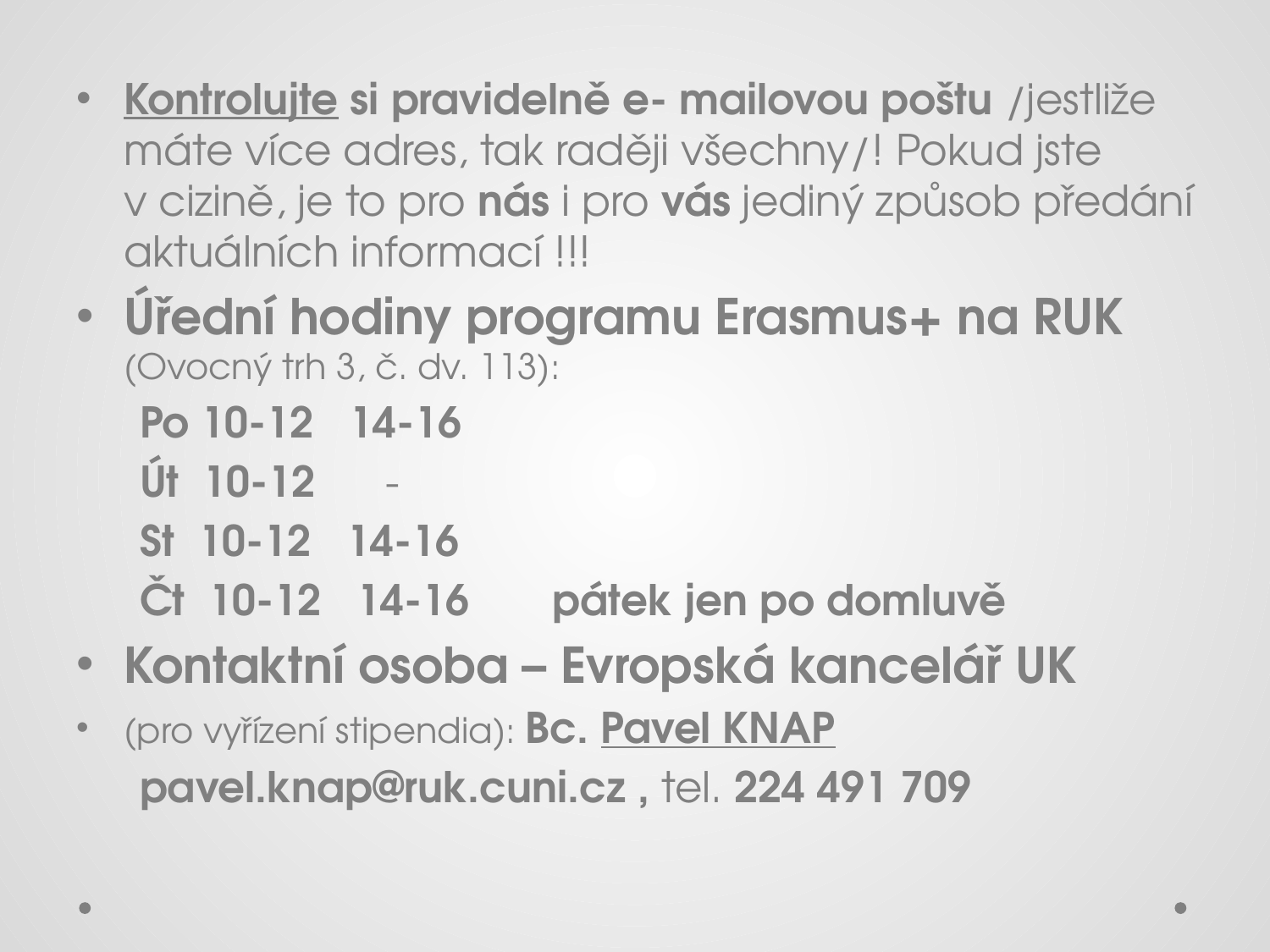

Kontrolujte si pravidelně e- mailovou poštu /jestliže máte více adres, tak raději všechny/! Pokud jste v cizině, je to pro nás i pro vás jediný způsob předání aktuálních informací !!!
Úřední hodiny programu Erasmus+ na RUK (Ovocný trh 3, č. dv. 113):
Po 10-12   14-16
Út  10-12      -
St  10-12   14-16
Čt  10-12   14-16       pátek jen po domluvě
Kontaktní osoba – Evropská kancelář UK
(pro vyřízení stipendia): Bc. Pavel KNAP
pavel.knap@ruk.cuni.cz , tel. 224 491 709